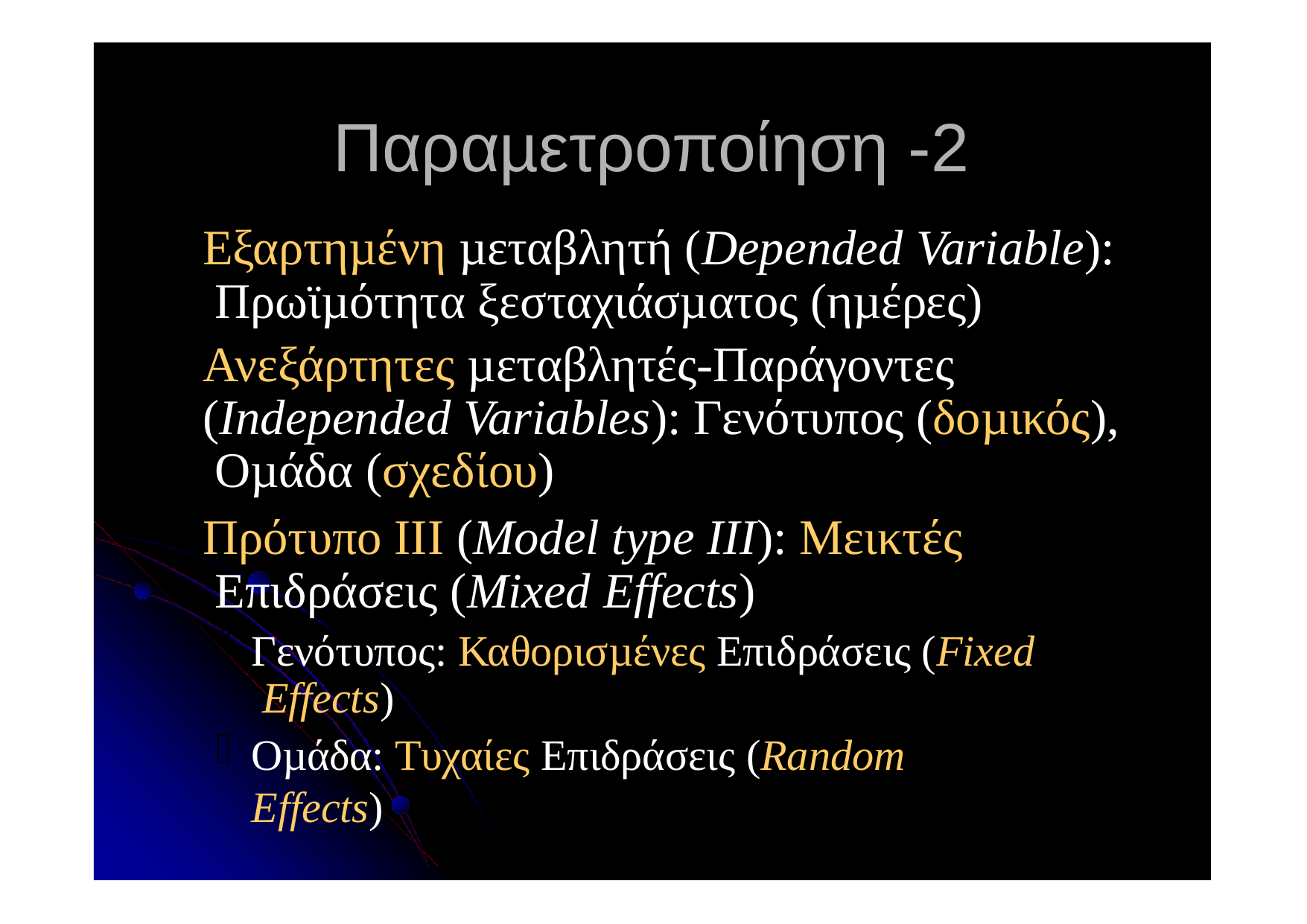

# Παραµετροποίηση -2
Εξαρτηµένη µεταβλητή (Depended Variable):  Πρωϊµότητα ξεσταχιάσµατος (ηµέρες)
Ανεξάρτητες µεταβλητές-Παράγοντες  (Independed Variables): Γενότυπος (δοµικός),  Οµάδα (σχεδίου)
Πρότυπο ΙII (Model type III): Μεικτές  Επιδράσεις (Mixed Effects)
Γενότυπος: Καθορισµένες Επιδράσεις (Fixed  Effects)
Οµάδα: Τυχαίες Επιδράσεις (Random Effects)